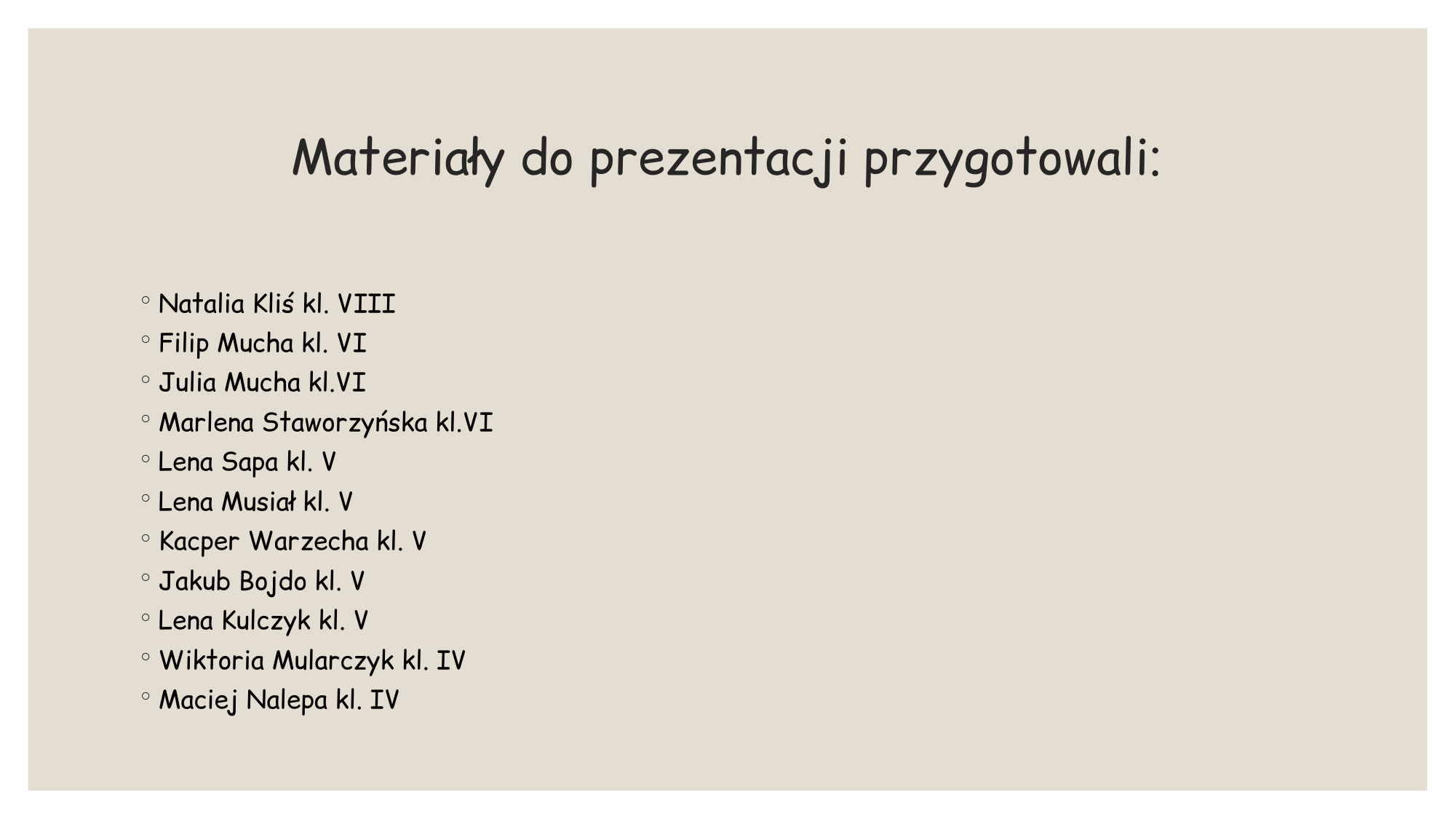

# Materiały do prezentacji przygotowali:

Natalia Kliś kl. VIII
Filip Mucha kl. VI
Julia Mucha kl.VI
Marlena Staworzyńska kl.VI
Lena Sapa kl. V
Lena Musiał kl. V
Kacper Warzecha kl. V
Jakub Bojdo kl. V
Lena Kulczyk kl. V
Wiktoria Mularczyk kl. IV
Maciej Nalepa kl. IV